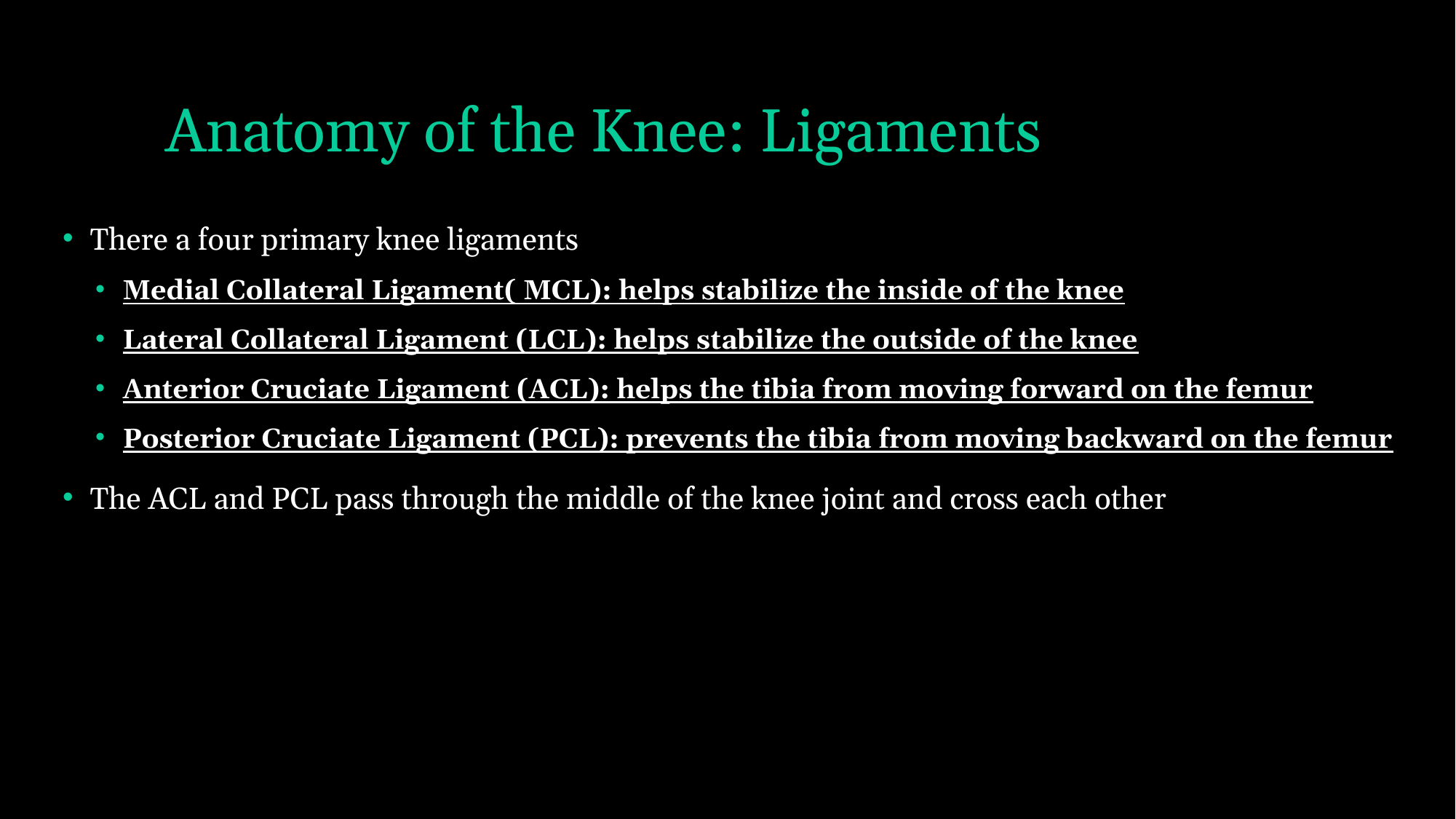

# Anatomy of the Knee: Ligaments
There a four primary knee ligaments
Medial Collateral Ligament( MCL): helps stabilize the inside of the knee
Lateral Collateral Ligament (LCL): helps stabilize the outside of the knee
Anterior Cruciate Ligament (ACL): helps the tibia from moving forward on the femur
Posterior Cruciate Ligament (PCL): prevents the tibia from moving backward on the femur
The ACL and PCL pass through the middle of the knee joint and cross each other